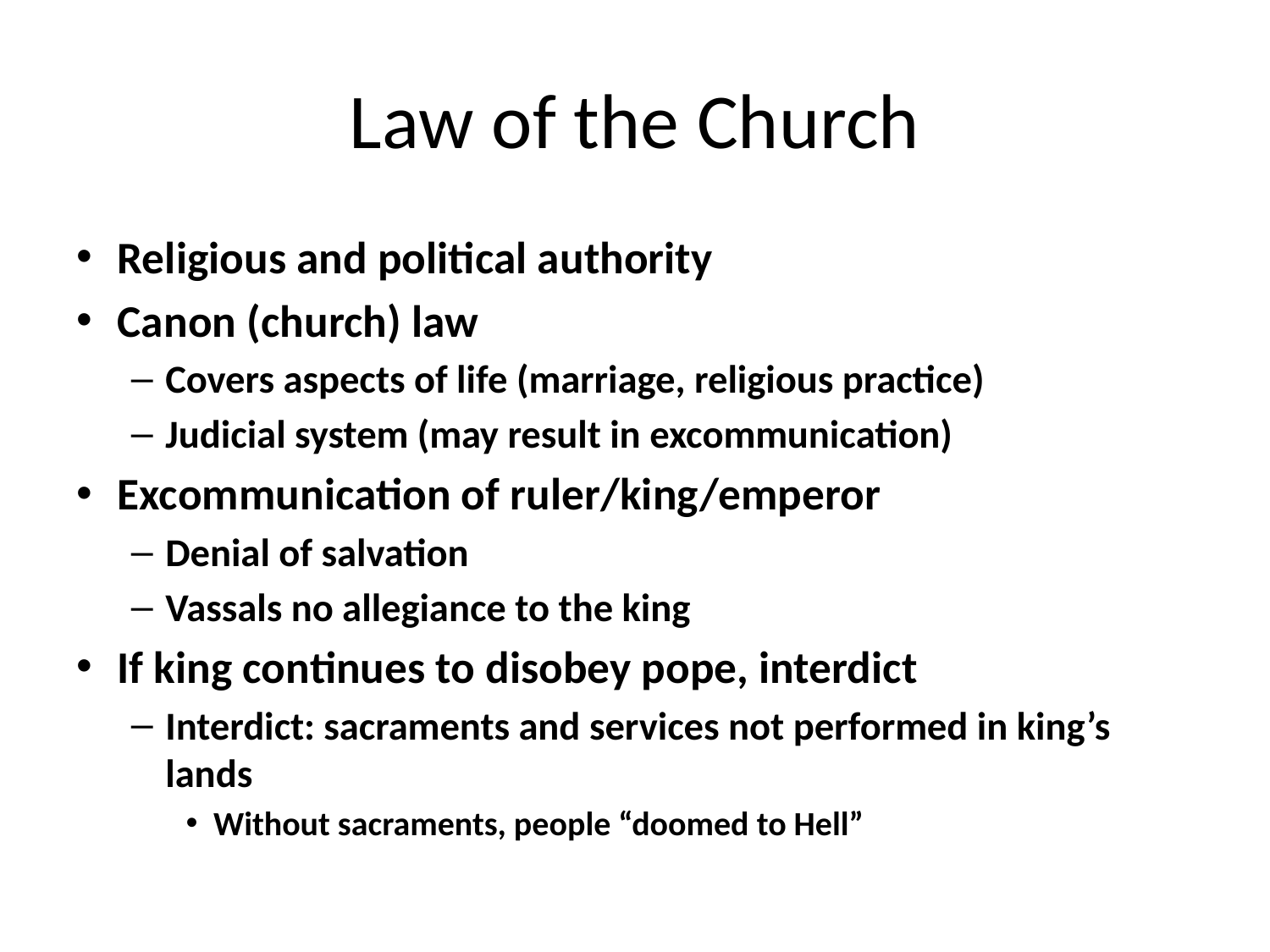

# Law of the Church
Religious and political authority
Canon (church) law
Covers aspects of life (marriage, religious practice)
Judicial system (may result in excommunication)
Excommunication of ruler/king/emperor
Denial of salvation
Vassals no allegiance to the king
If king continues to disobey pope, interdict
Interdict: sacraments and services not performed in king’s lands
Without sacraments, people “doomed to Hell”